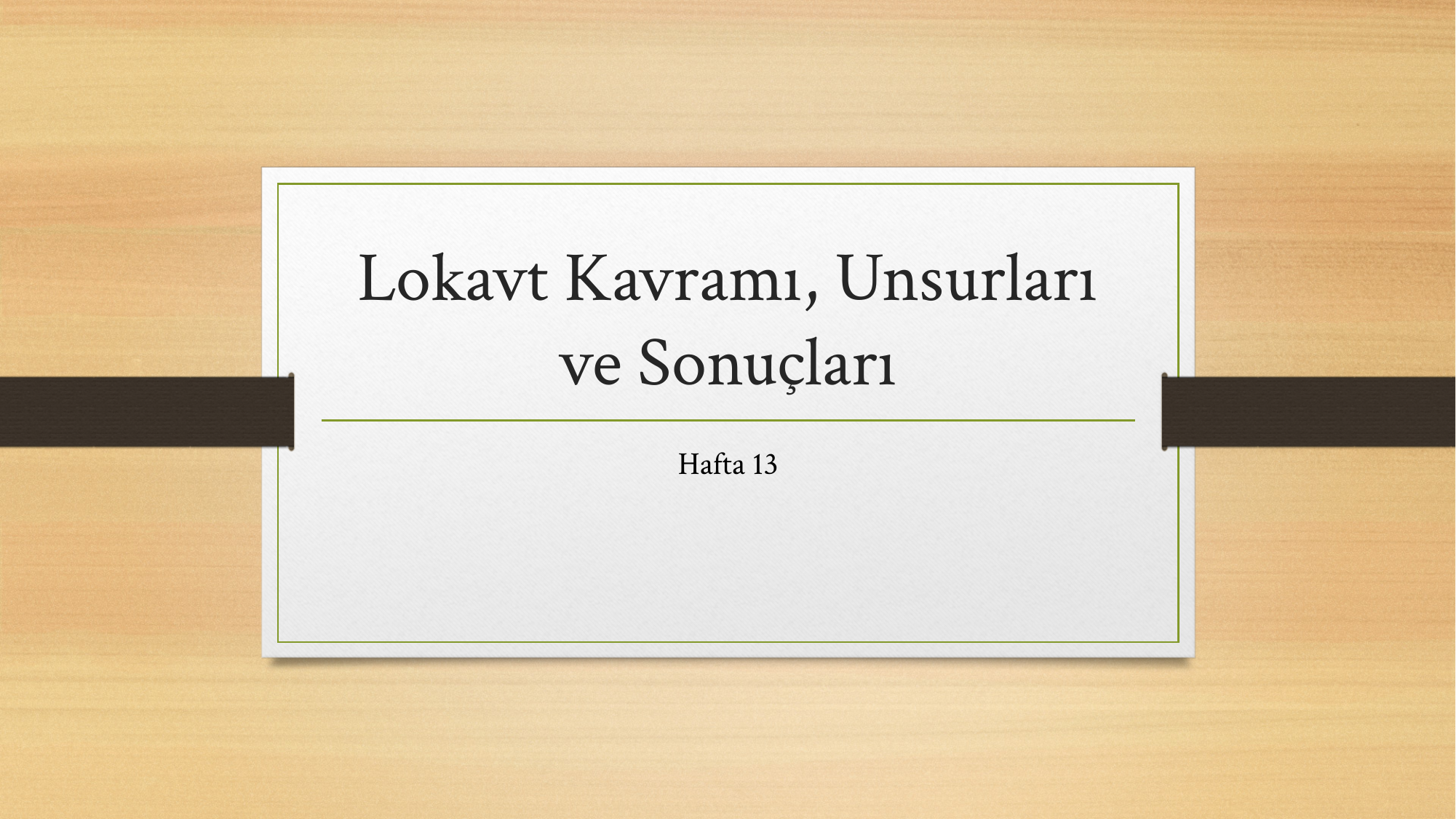

# Lokavt Kavramı, Unsurları ve Sonuçları
Hafta 13